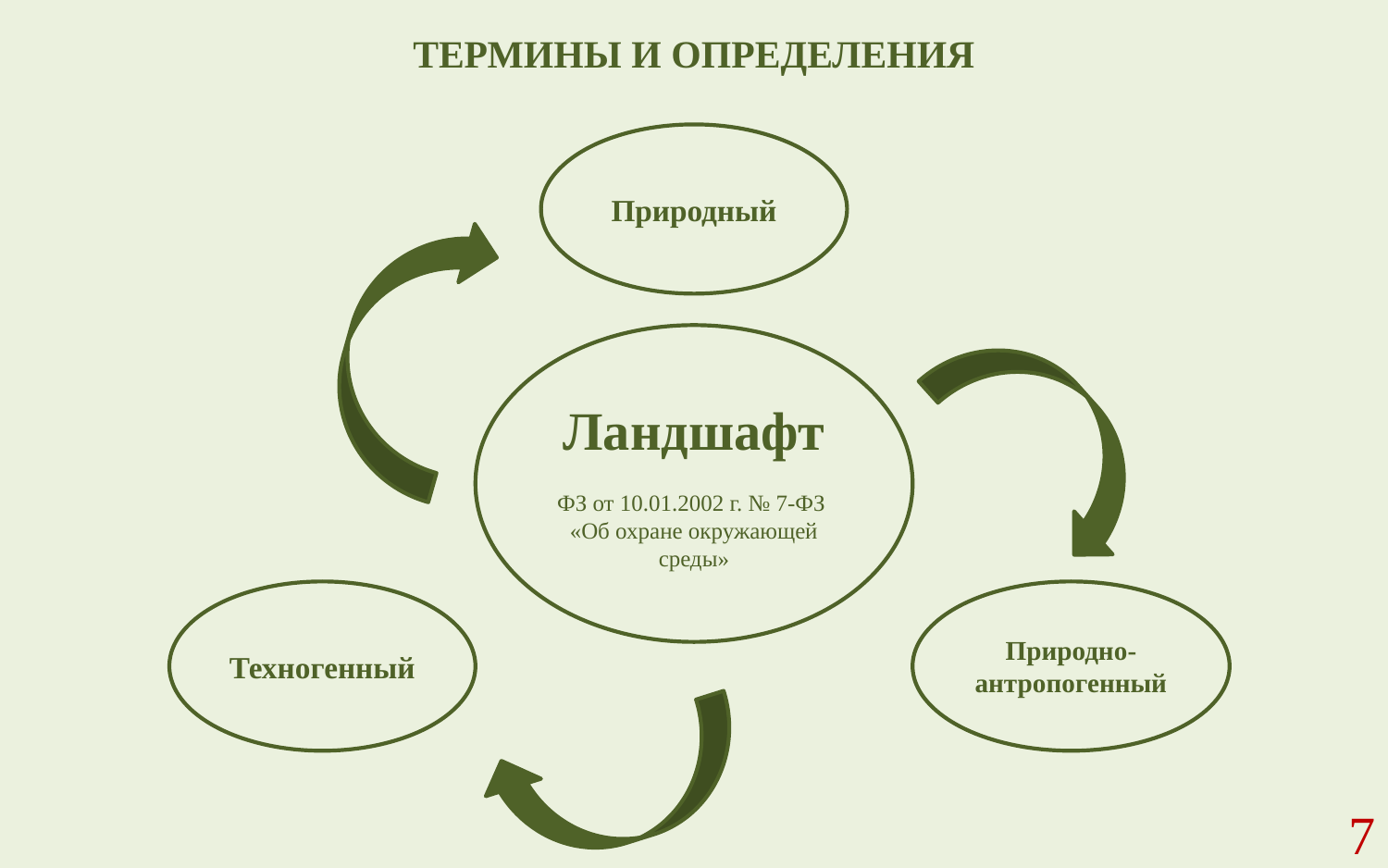

ТЕРМИНЫ И ОПРЕДЕЛЕНИЯ
Природный

Ландшафт

ФЗ от 10.01.2002 г. № 7-ФЗ  «Об охране окружающей среды»

Природно-антропогенный
Техногенный

7